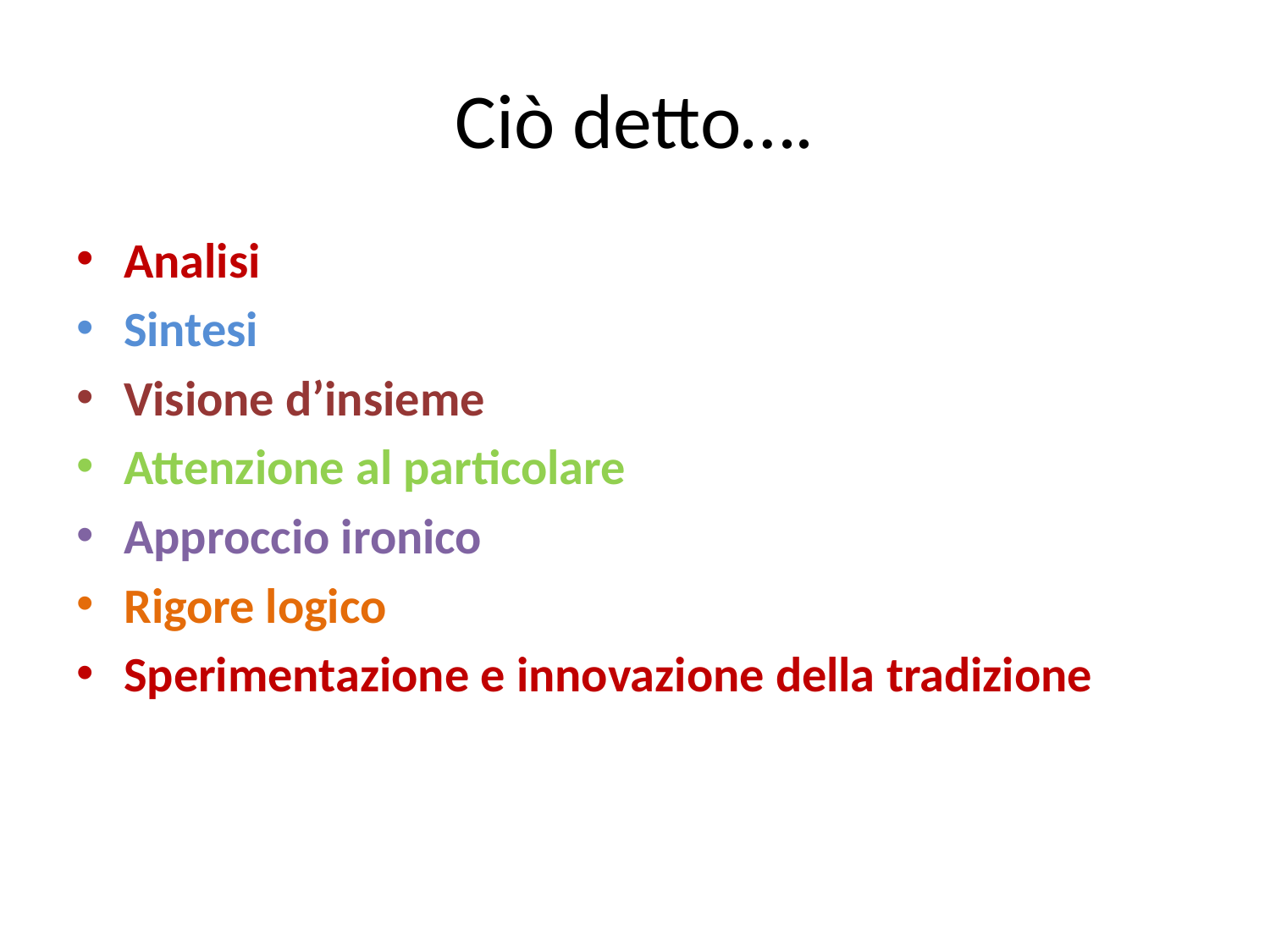

# Ciò detto….
Analisi
Sintesi
Visione d’insieme
Attenzione al particolare
Approccio ironico
Rigore logico
Sperimentazione e innovazione della tradizione